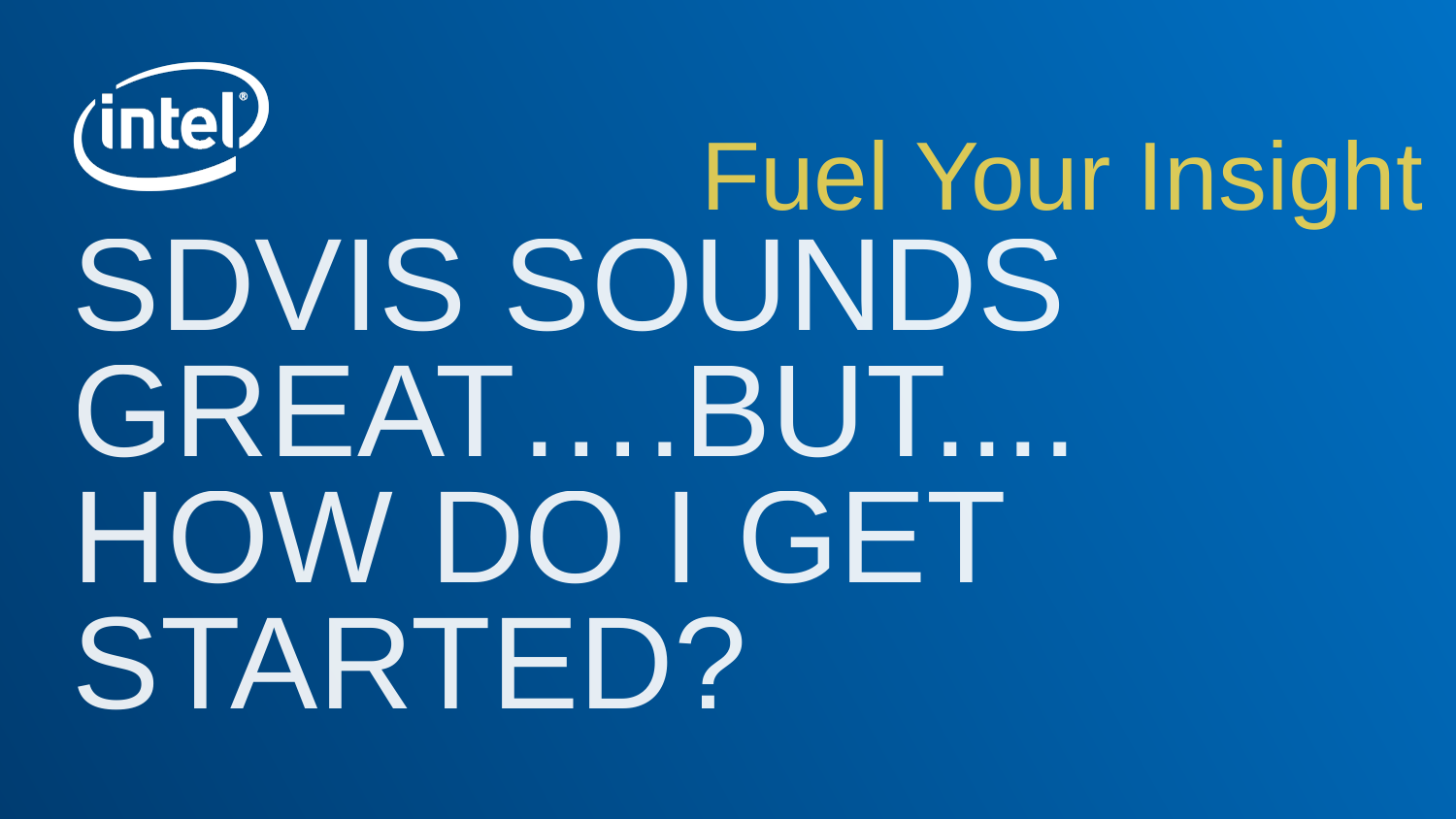

# SDVIS SOUNDS GREAT….BUT.... HOW DO I GET STARTED?